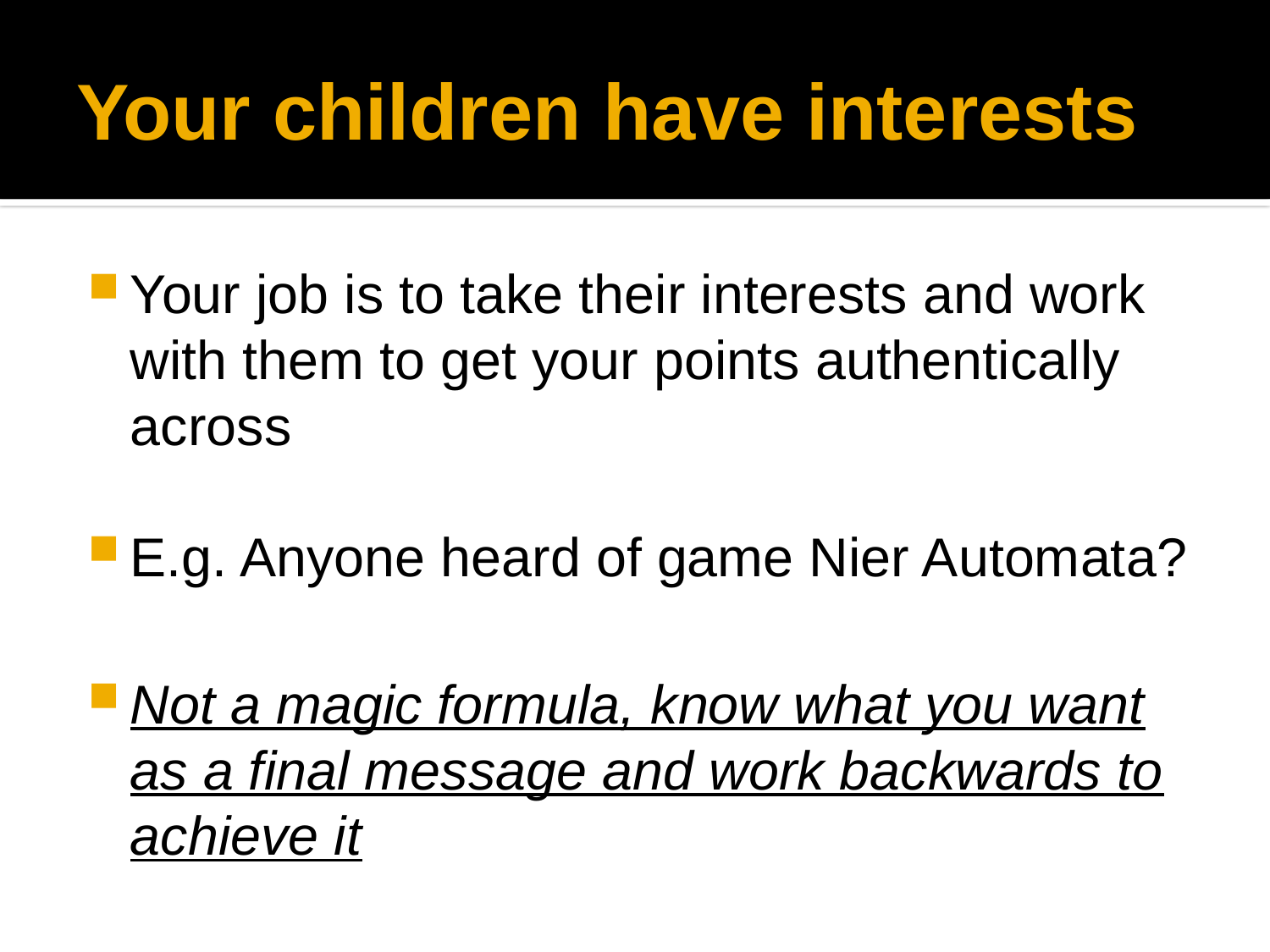

# Your children have interests
Your job is to take their interests and work with them to get your points authentically across

E.g. Anyone heard of game Nier Automata?

Not a magic formula, know what you want as a final message and work backwards to achieve it